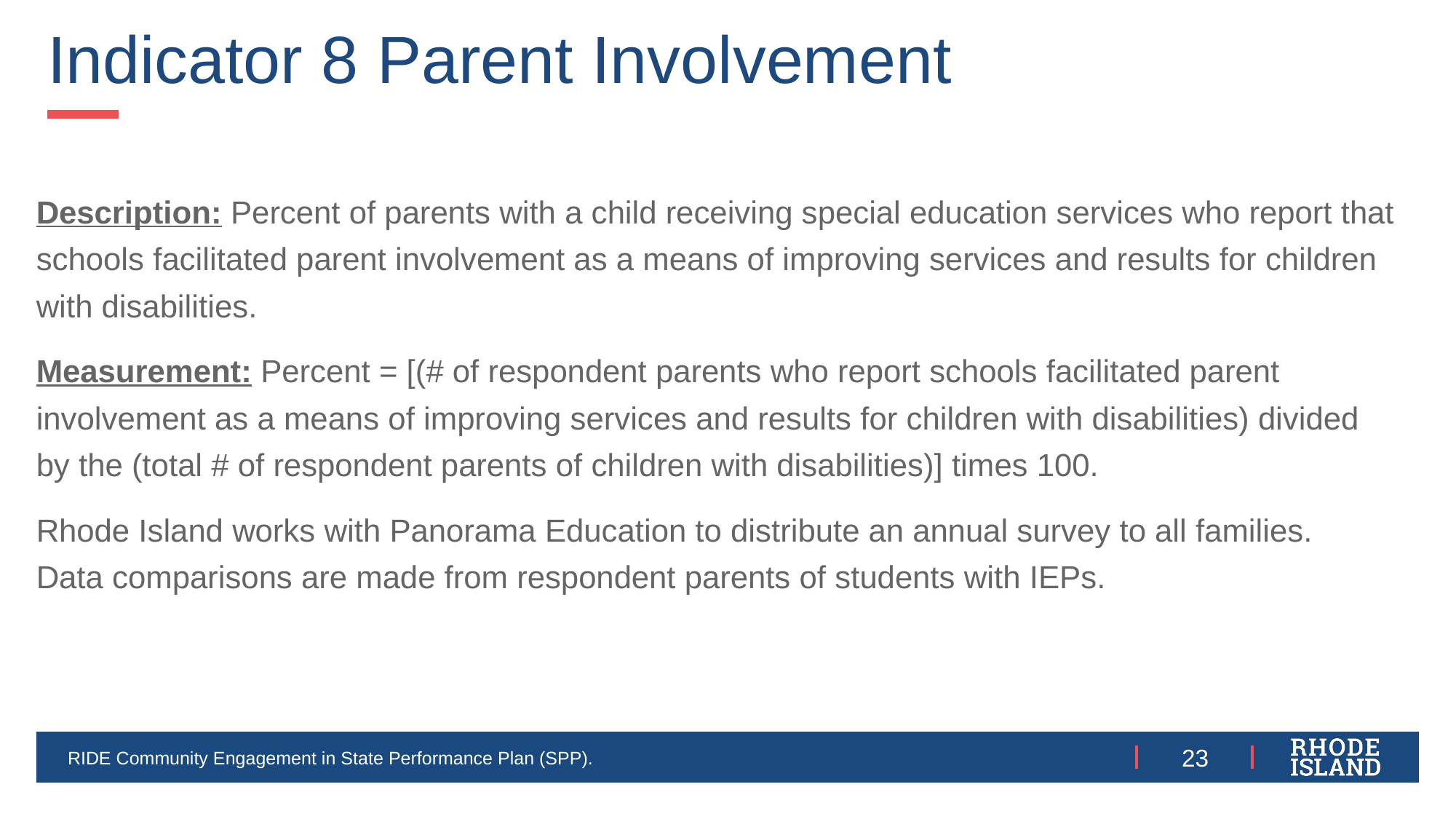

# Indicator 8 Parent Involvement
Description: Percent of parents with a child receiving special education services who report that schools facilitated parent involvement as a means of improving services and results for children with disabilities.
Measurement: Percent = [(# of respondent parents who report schools facilitated parent involvement as a means of improving services and results for children with disabilities) divided by the (total # of respondent parents of children with disabilities)] times 100.
Rhode Island works with Panorama Education to distribute an annual survey to all families.  Data comparisons are made from respondent parents of students with IEPs.

RIDE Community Engagement in State Performance Plan (SPP).
23